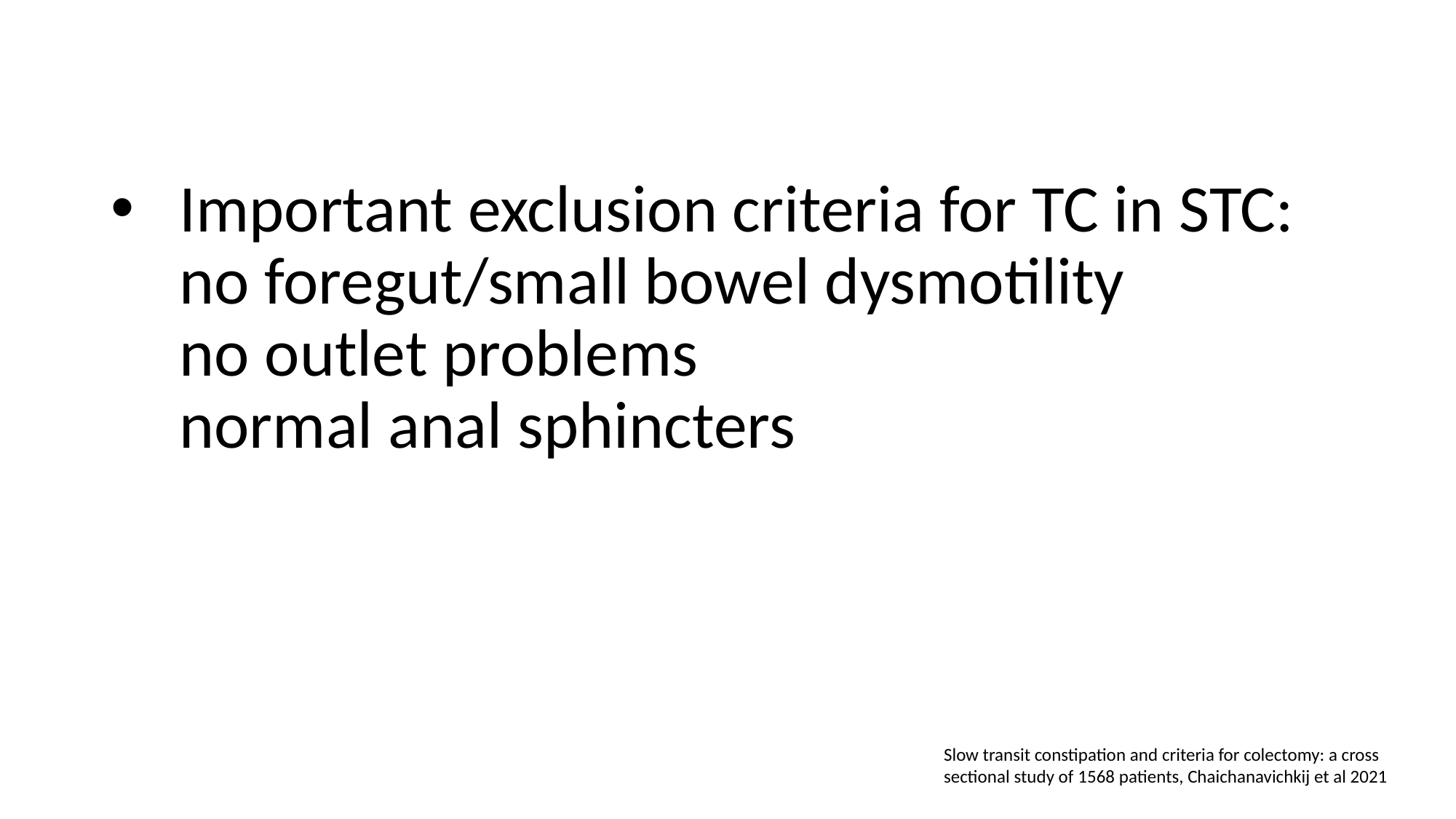

# Important exclusion criteria for TC in STC: no foregut/small bowel dysmotility no outlet problems normal anal sphincters
Slow transit constipation and criteria for colectomy: a cross sectional study of 1568 patients, Chaichanavichkij et al 2021